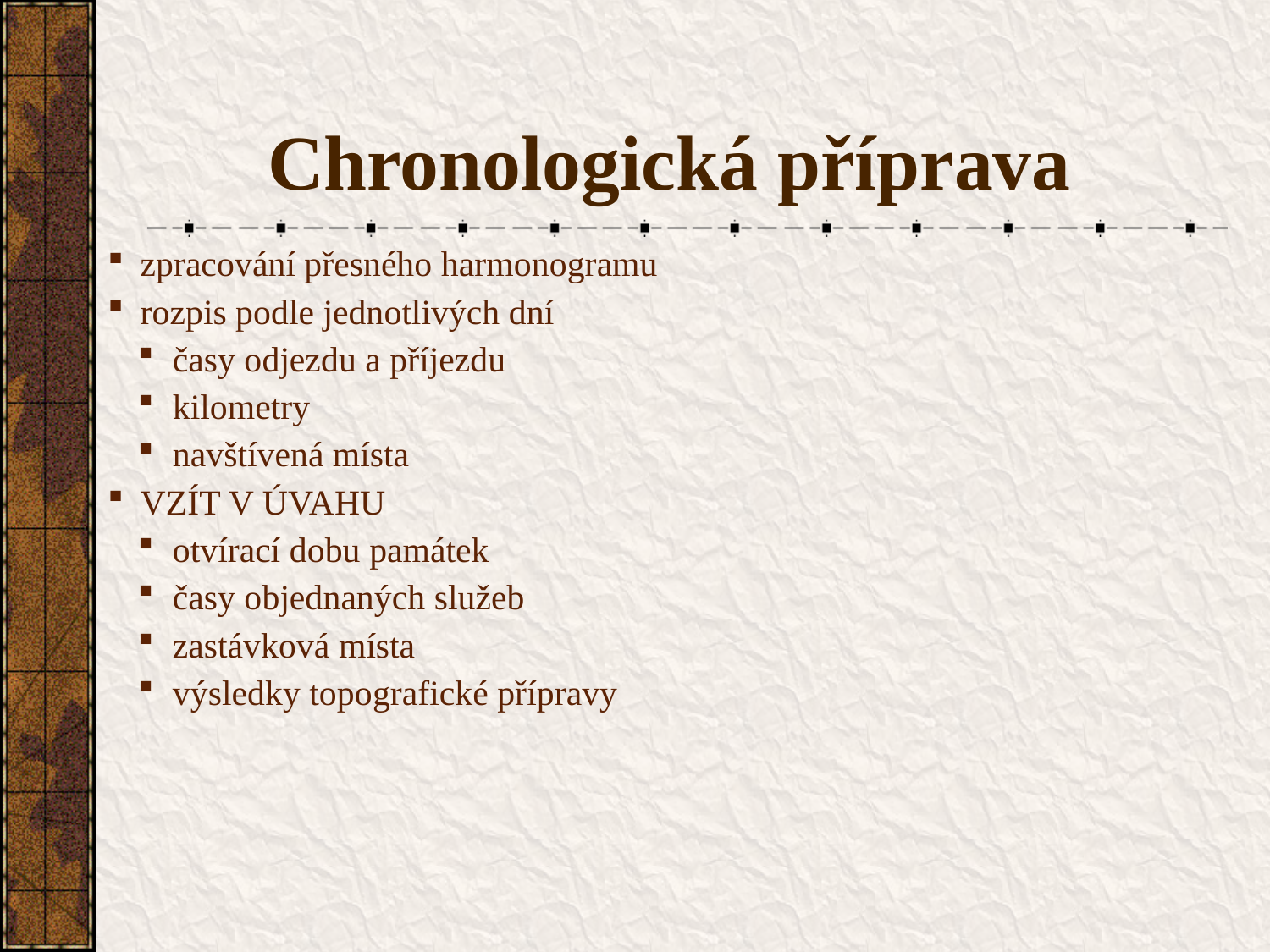

# Chronologická příprava
zpracování přesného harmonogramu
rozpis podle jednotlivých dní
časy odjezdu a příjezdu
kilometry
navštívená místa
VZÍT V ÚVAHU
otvírací dobu památek
časy objednaných služeb
zastávková místa
výsledky topografické přípravy